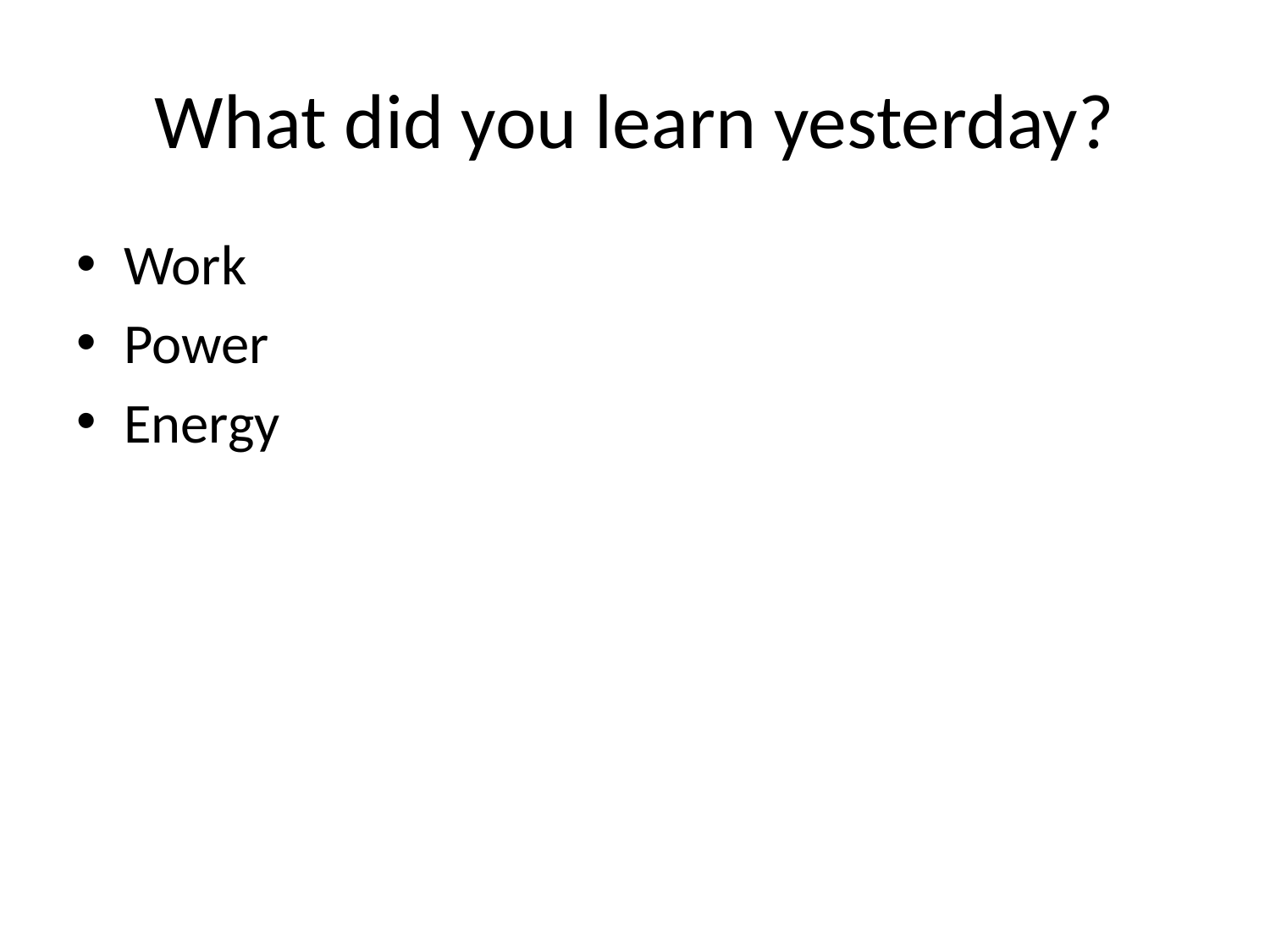

# What did you learn yesterday?
Work
Power
Energy